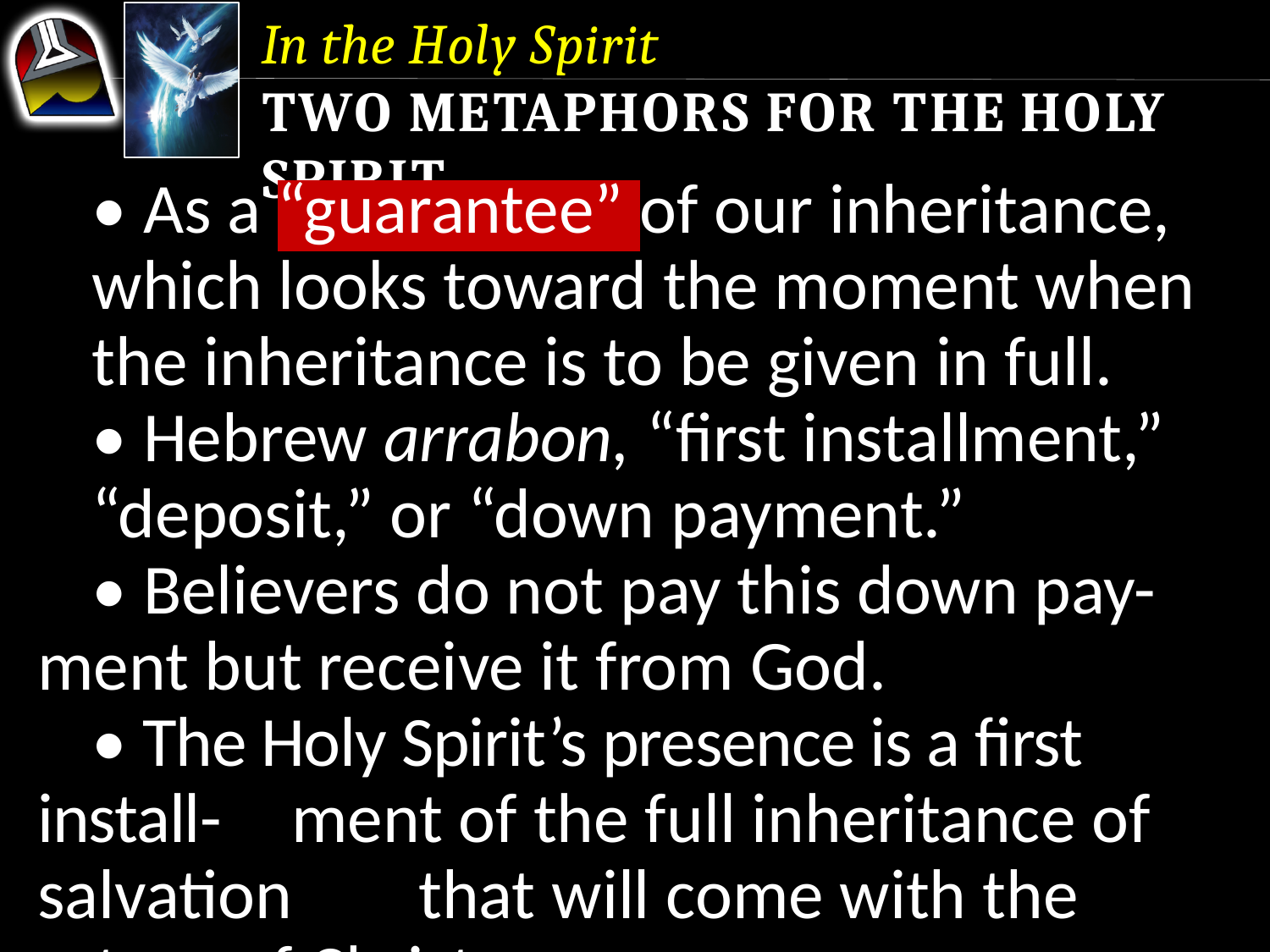

In the Holy Spirit
Two Metaphors for the Holy Spirit
	• As a “guarantee” of our inheritance, 	which looks toward the moment when 	the inheritance is to be given in full.
	• Hebrew arrabon, “first installment,” 	“deposit,” or “down payment.”
	• Believers do not pay this down pay-	ment but receive it from God.
	• The Holy Spirit’s presence is a first install-	ment of the full inheritance of salvation       	that will come with the return of Christ.